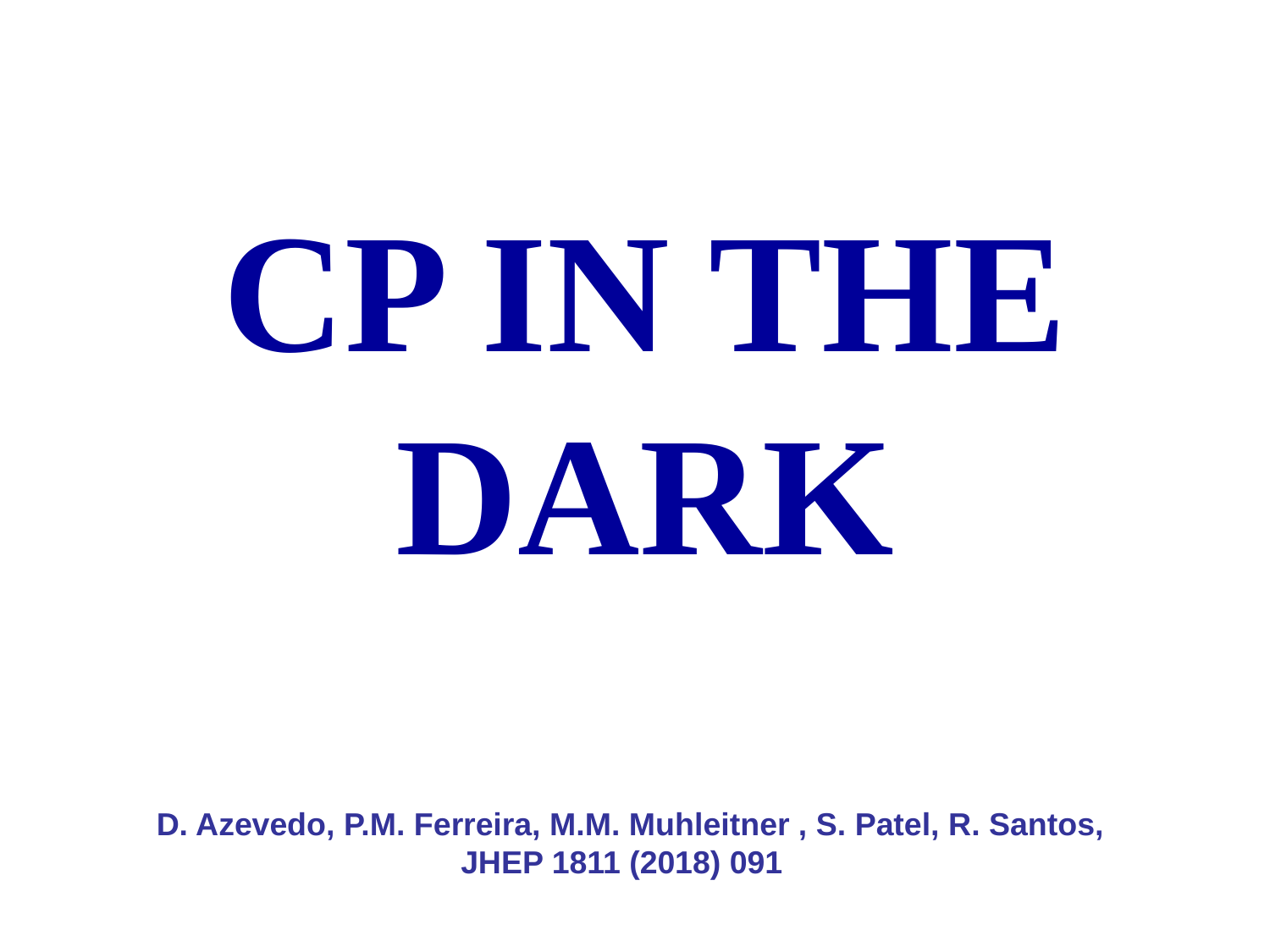

CP IN THE DARK
D. Azevedo, P.M. Ferreira, M.M. Muhleitner , S. Patel, R. Santos,
JHEP 1811 (2018) 091